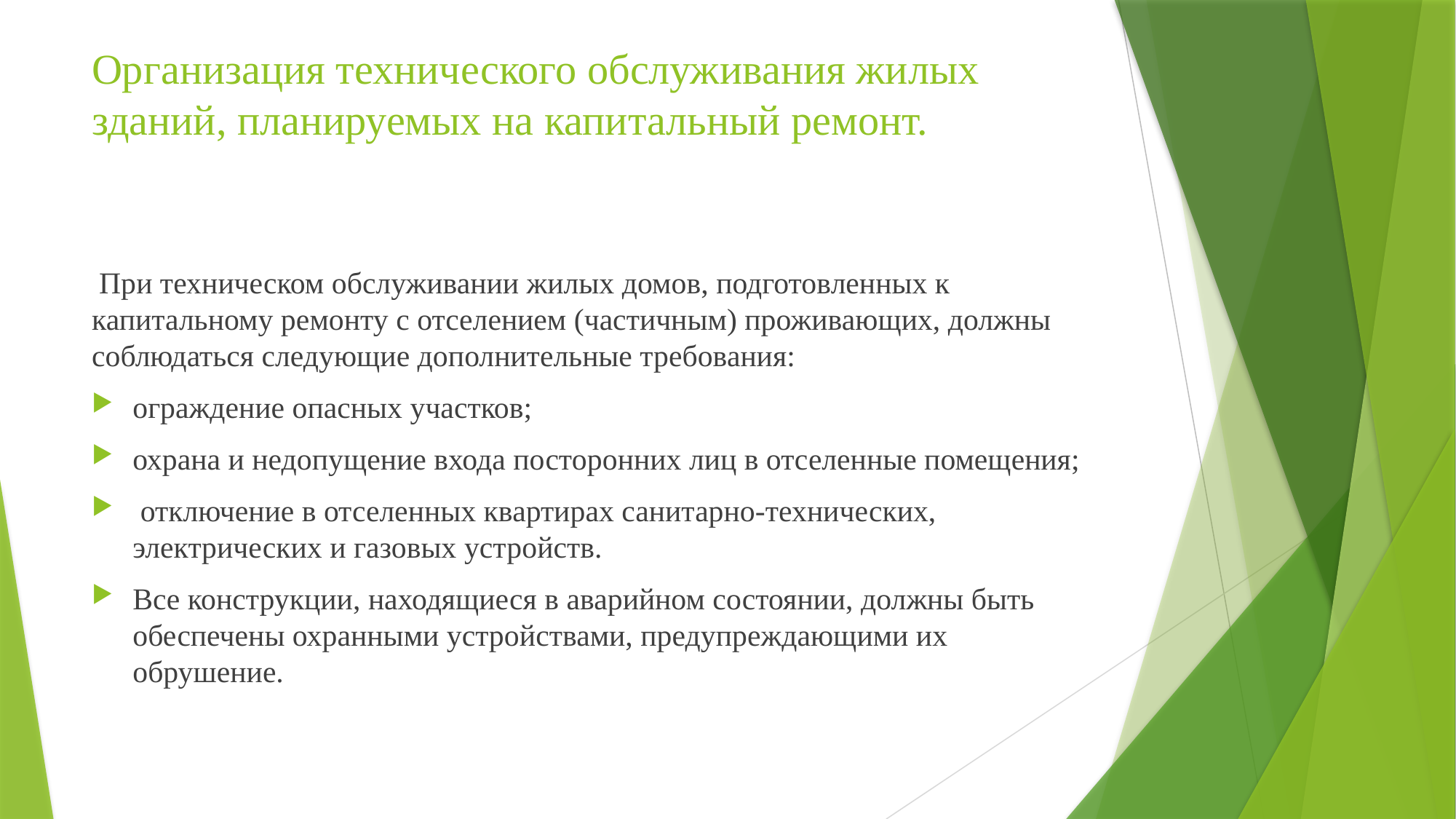

# Организация технического обслуживания жилых зданий, планируемых на капи­тальный ремонт.
 При техническом обслуживании жилых домов, подготовленных к капитальному ремонту с отселением (частичным) проживающих, должны соблюдаться следующие дополнительные требования:
ограждение опасных участков;
охрана и недопущение входа посторонних лиц в отселенные помещения;
 отключение в отселенных квартирах санитарно-технических, электрических и газовых уст­ройств.
Все конструкции, находящиеся в аварийном состоянии, должны быть обеспечены охранны­ми устройствами, предупреждающими их обрушение.